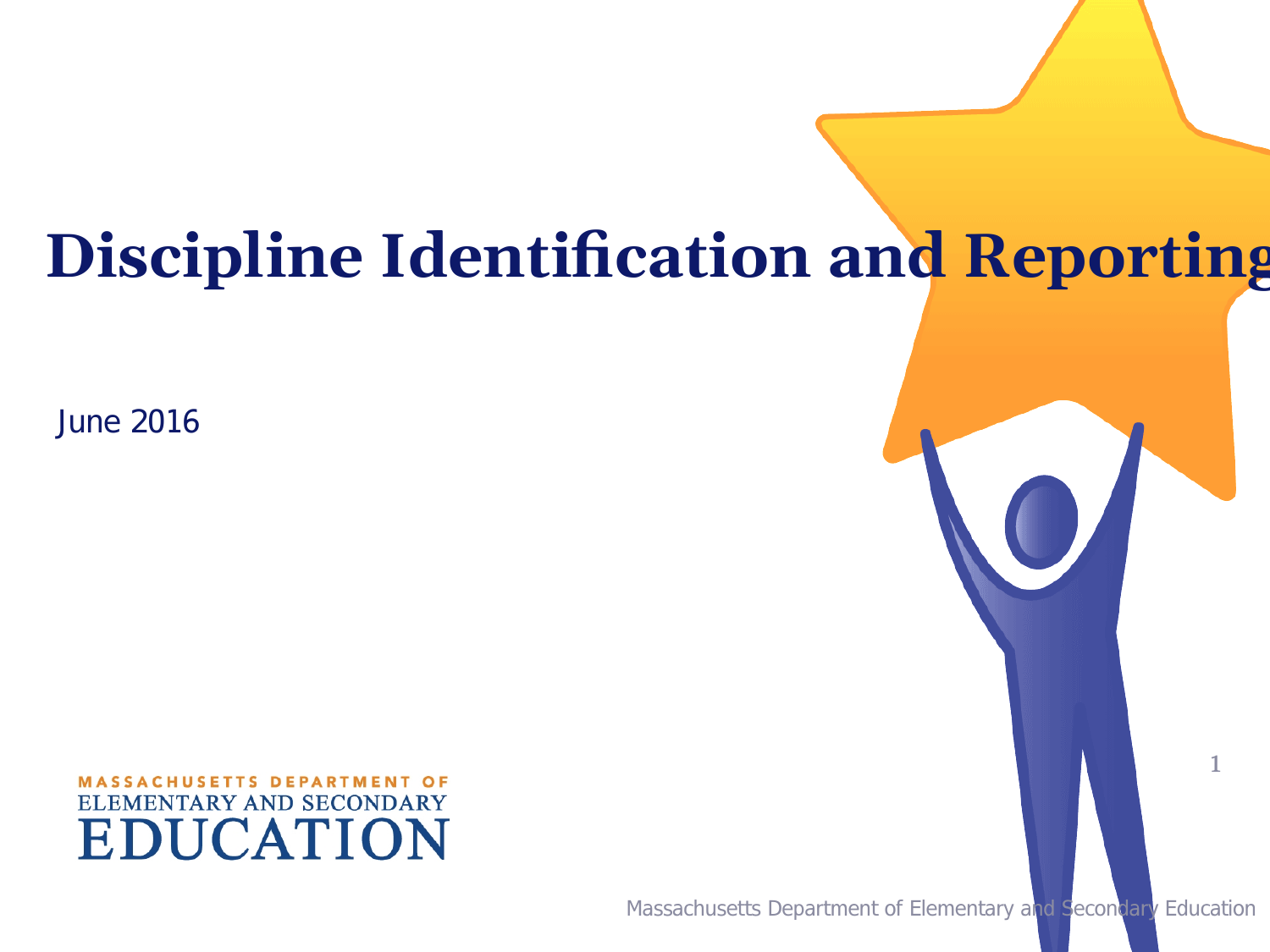

# Discipline Identification and Reporting

June 2016

1
Massachusetts Department of Elementary and Secondary Education